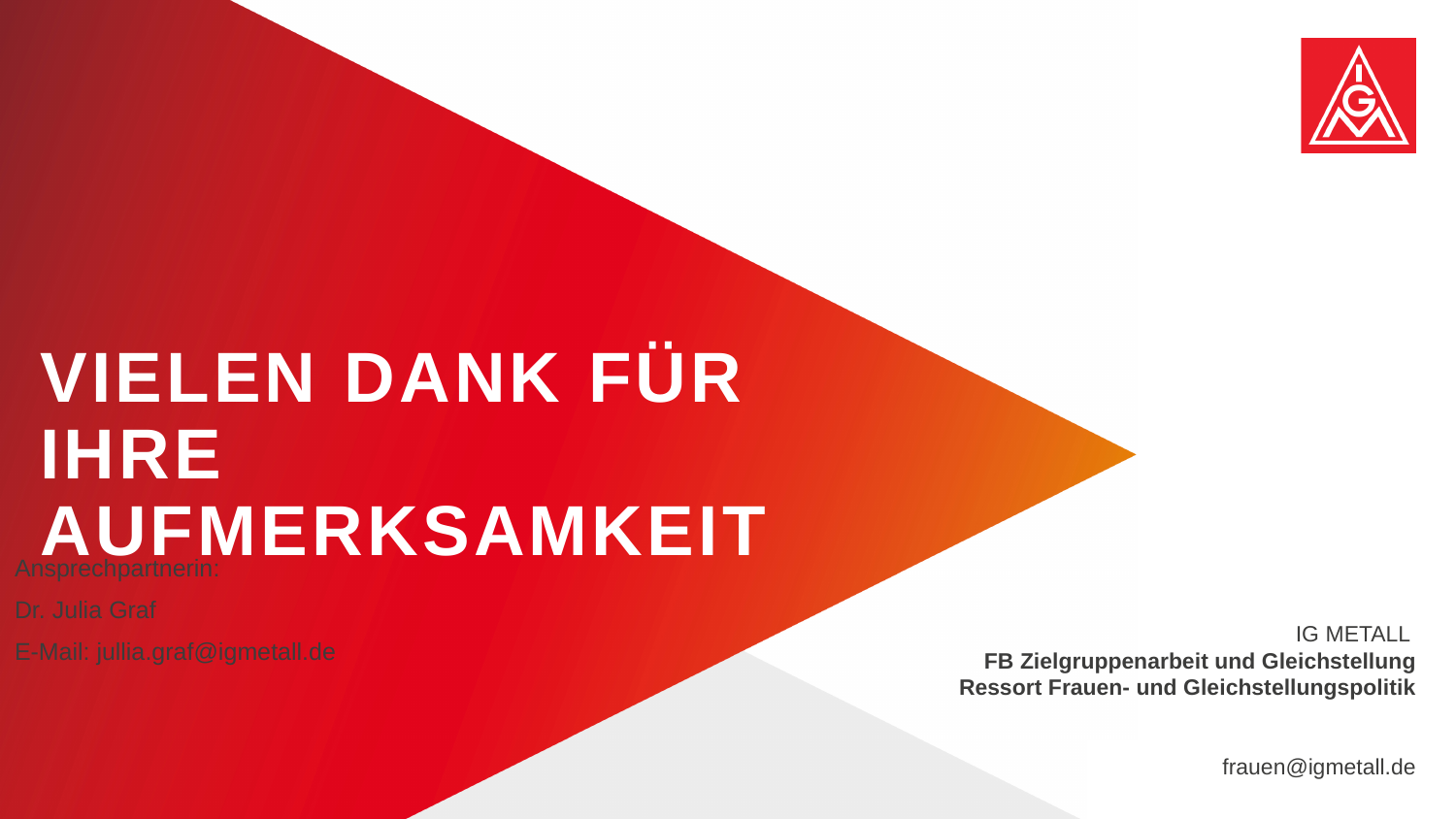

# Vielen Dank für Ihre Aufmerksamkeit
Ansprechpartnerin:
Dr. Julia Graf
E-Mail: jullia.graf@igmetall.de